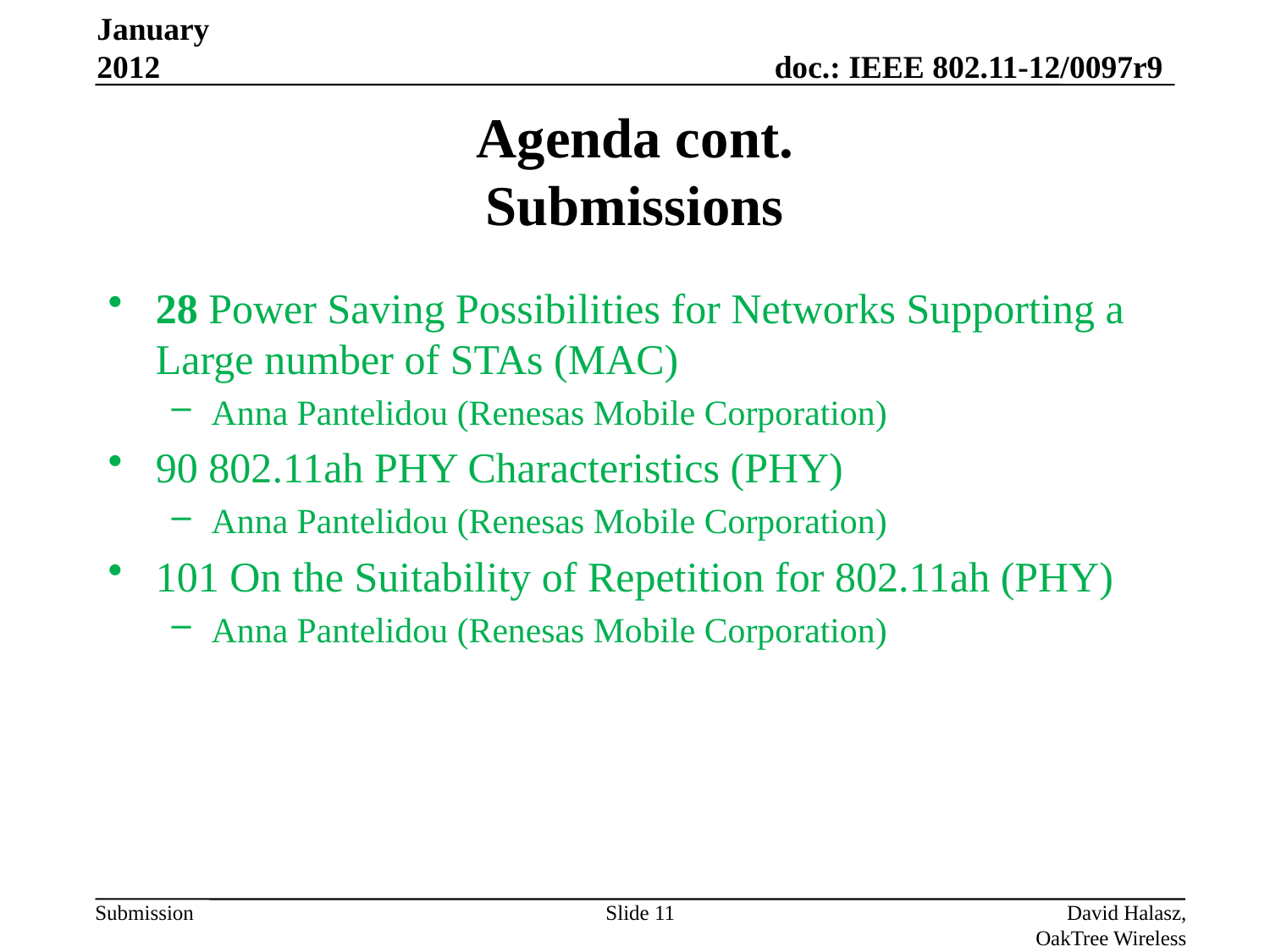

January 2012
# Agenda cont. Submissions
28 Power Saving Possibilities for Networks Supporting a Large number of STAs (MAC)
Anna Pantelidou (Renesas Mobile Corporation)
90 802.11ah PHY Characteristics (PHY)
Anna Pantelidou (Renesas Mobile Corporation)
101 On the Suitability of Repetition for 802.11ah (PHY)
Anna Pantelidou (Renesas Mobile Corporation)

Slide 11
David Halasz, OakTree Wireless